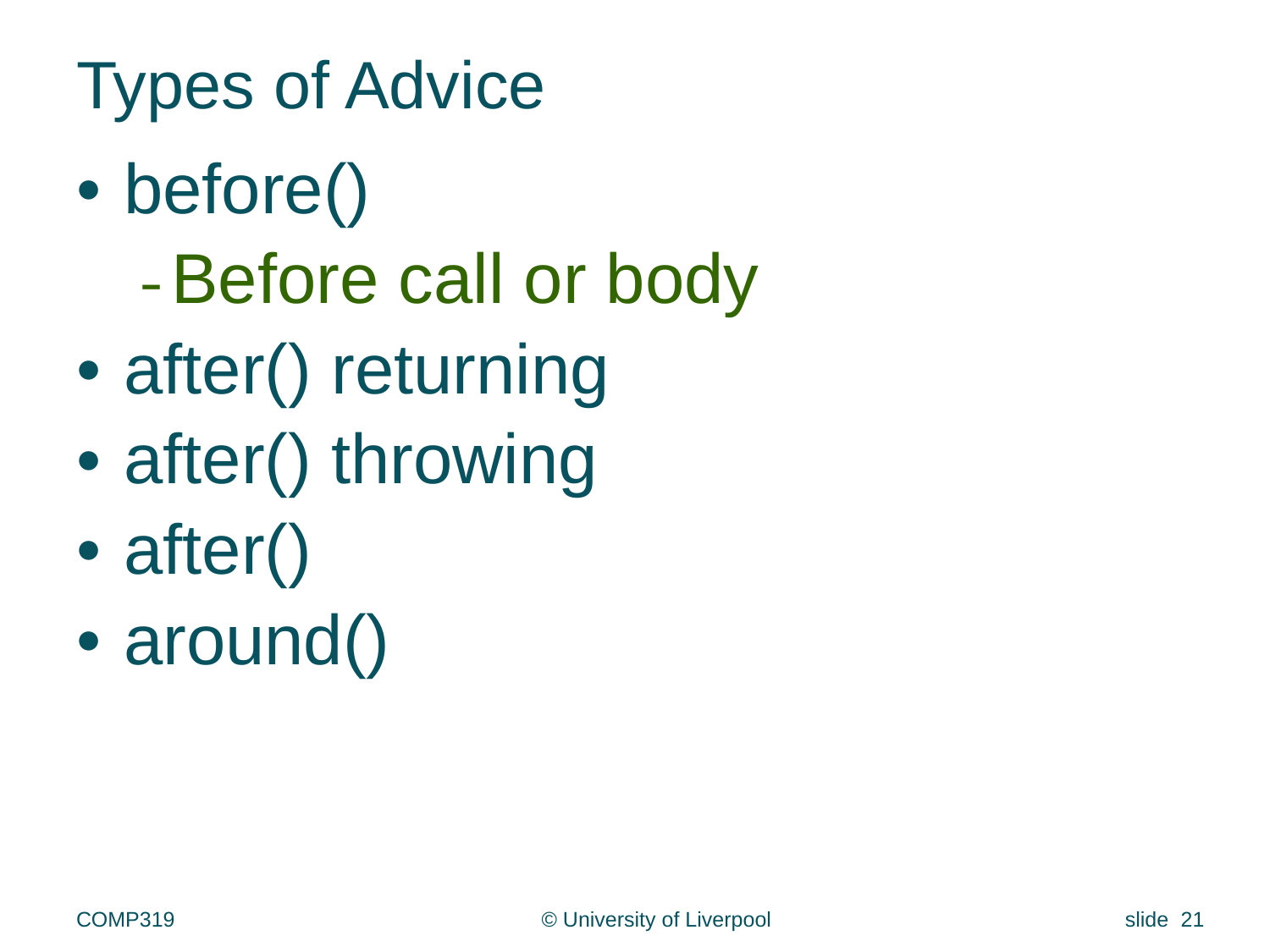

# Types of Advice
before()
Before call or body
after() returning
after() throwing
after()
around()

COMP319
© University of Liverpool
slide  21